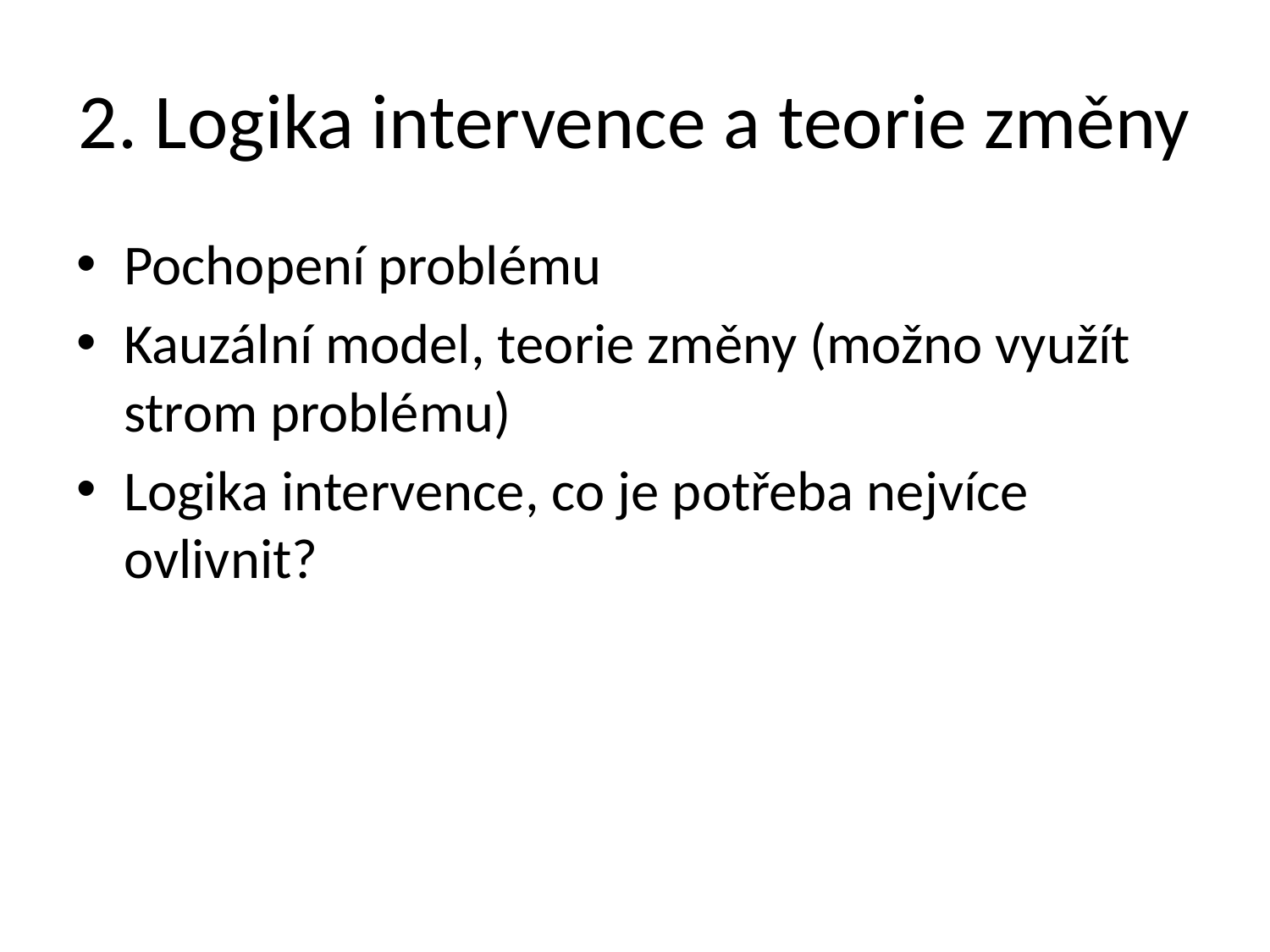

# 2. Logika intervence a teorie změny
Pochopení problému
Kauzální model, teorie změny (možno využít strom problému)
Logika intervence, co je potřeba nejvíce ovlivnit?